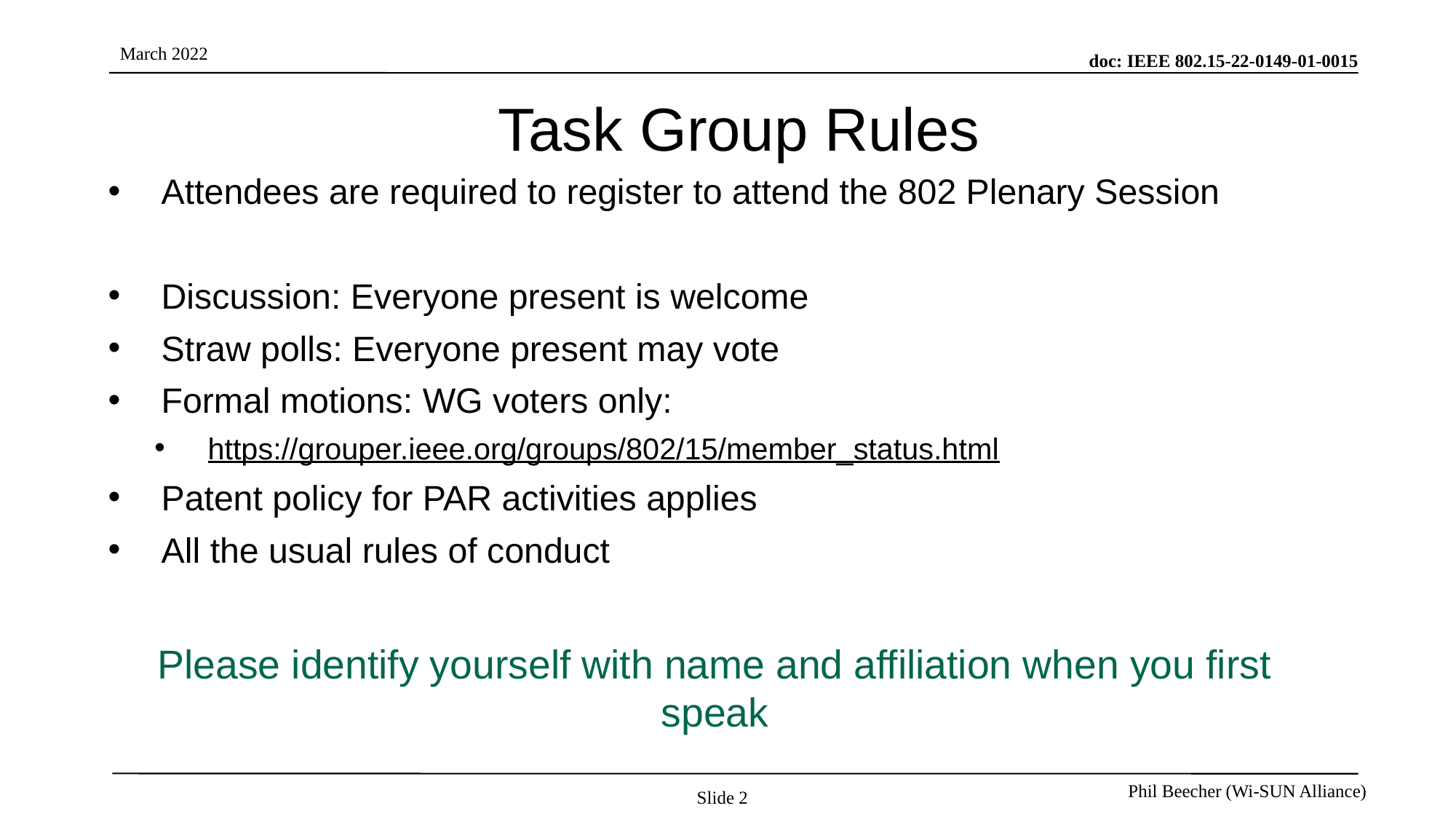

# Task Group Rules
Attendees are required to register to attend the 802 Plenary Session

Discussion: Everyone present is welcome
Straw polls: Everyone present may vote
Formal motions: WG voters only:
https://grouper.ieee.org/groups/802/15/member_status.html
Patent policy for PAR activities applies
All the usual rules of conduct

Please identify yourself with name and affiliation when you first speak
Slide 2